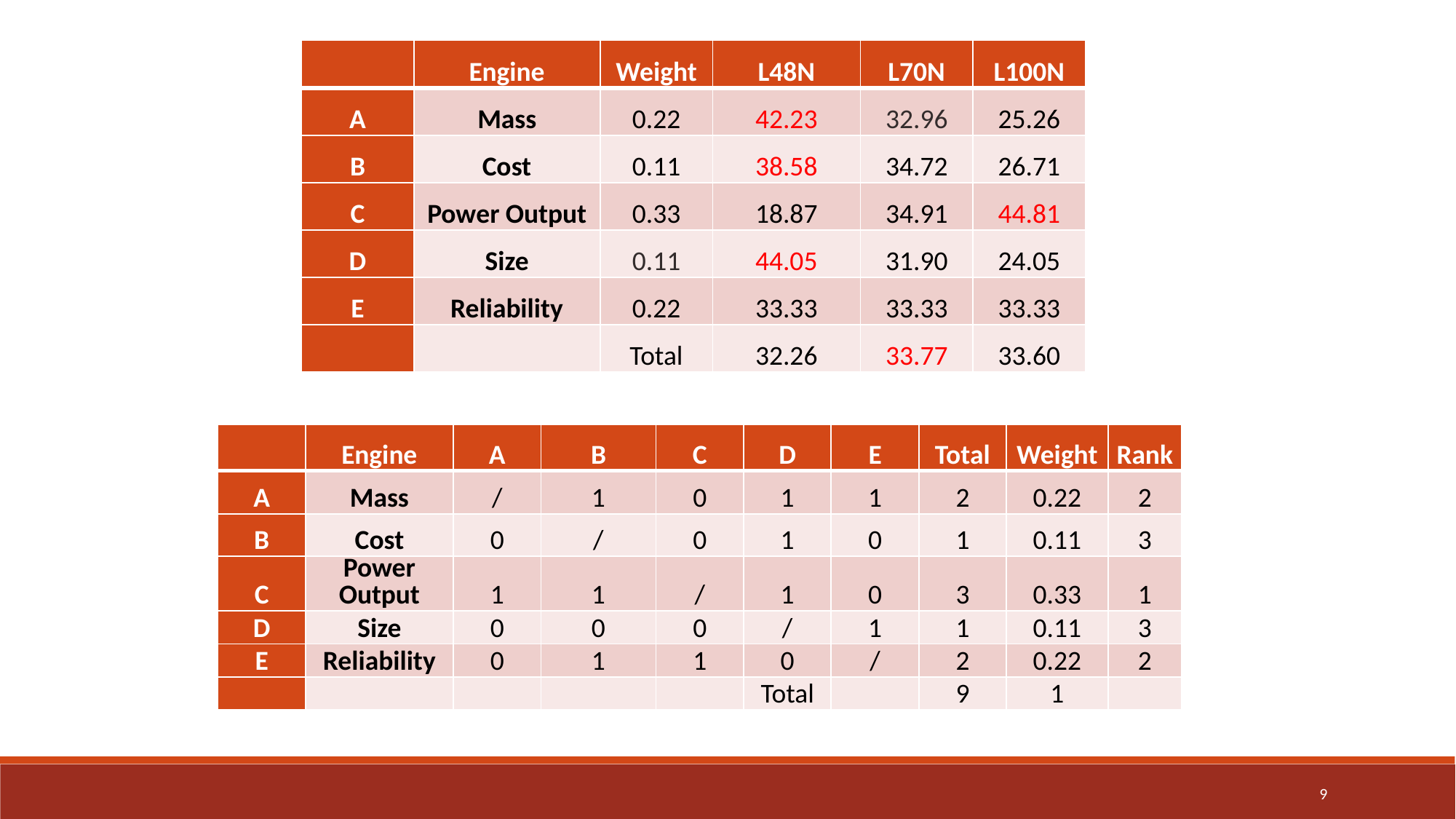

|  | Engine | Weight | L48N | L70N | L100N |
| --- | --- | --- | --- | --- | --- |
| A | Mass | 0.22 | 42.23 | 32.96 | 25.26 |
| B | Cost | 0.11 | 38.58 | 34.72 | 26.71 |
| C | Power Output | 0.33 | 18.87 | 34.91 | 44.81 |
| D | Size | 0.11 | 44.05 | 31.90 | 24.05 |
| E | Reliability | 0.22 | 33.33 | 33.33 | 33.33 |
|  |  | Total | 32.26 | 33.77 | 33.60 |
|  | Engine | A | B | C | D | E | Total | Weight | Rank |
| --- | --- | --- | --- | --- | --- | --- | --- | --- | --- |
| A | Mass | / | 1 | 0 | 1 | 1 | 2 | 0.22 | 2 |
| B | Cost | 0 | / | 0 | 1 | 0 | 1 | 0.11 | 3 |
| C | Power Output | 1 | 1 | / | 1 | 0 | 3 | 0.33 | 1 |
| D | Size | 0 | 0 | 0 | / | 1 | 1 | 0.11 | 3 |
| E | Reliability | 0 | 1 | 1 | 0 | / | 2 | 0.22 | 2 |
|  |  |  |  |  | Total |  | 9 | 1 |  |
9